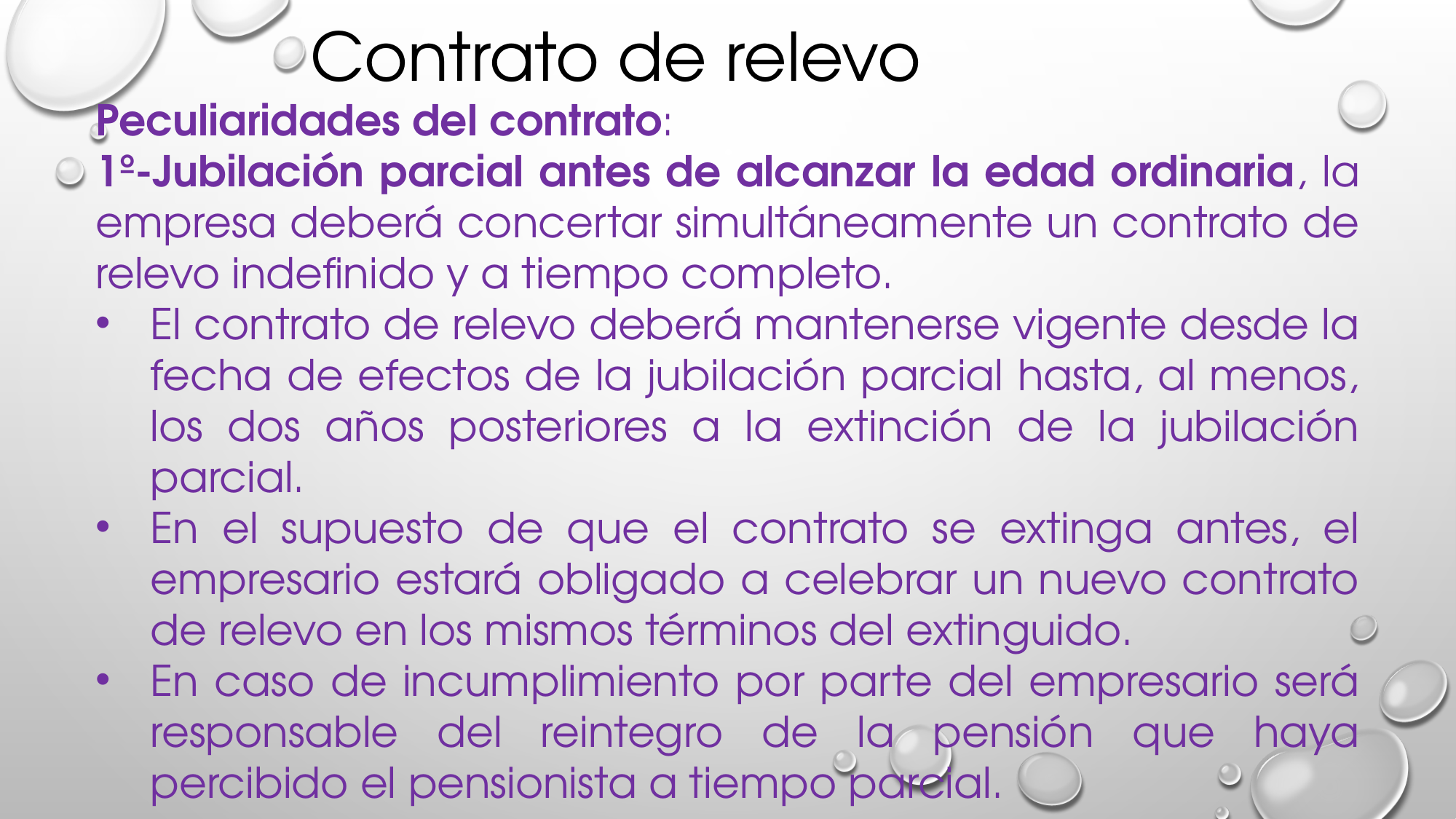

Contrato de relevo
Peculiaridades del contrato:
1º-Jubilación parcial antes de alcanzar la edad ordinaria, la empresa deberá concertar simultáneamente un contrato de relevo indefinido y a tiempo completo.
El contrato de relevo deberá mantenerse vigente desde la fecha de efectos de la jubilación parcial hasta, al menos, los dos años posteriores a la extinción de la jubilación parcial.
En el supuesto de que el contrato se extinga antes, el empresario estará obligado a celebrar un nuevo contrato de relevo en los mismos términos del extinguido.
En caso de incumplimiento por parte del empresario será responsable del reintegro de la pensión que haya percibido el pensionista a tiempo parcial.